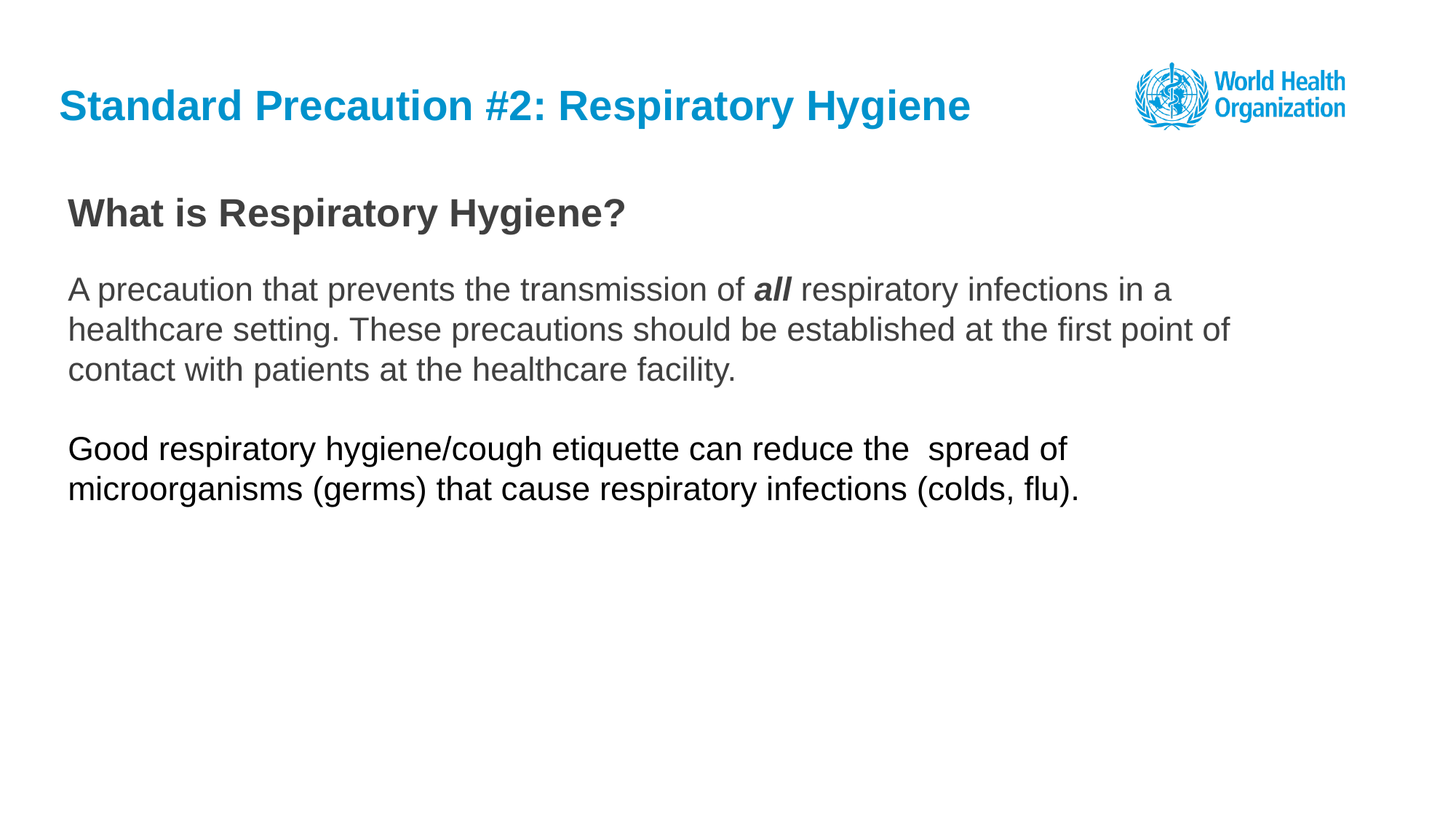

# Standard Precaution #2: Respiratory Hygiene
What is Respiratory Hygiene?

A precaution that prevents the transmission of all respiratory infections in a healthcare setting. These precautions should be established at the first point of contact with patients at the healthcare facility.

Good respiratory hygiene/cough etiquette can reduce the  spread of microorganisms (germs) that cause respiratory infections (colds, flu).